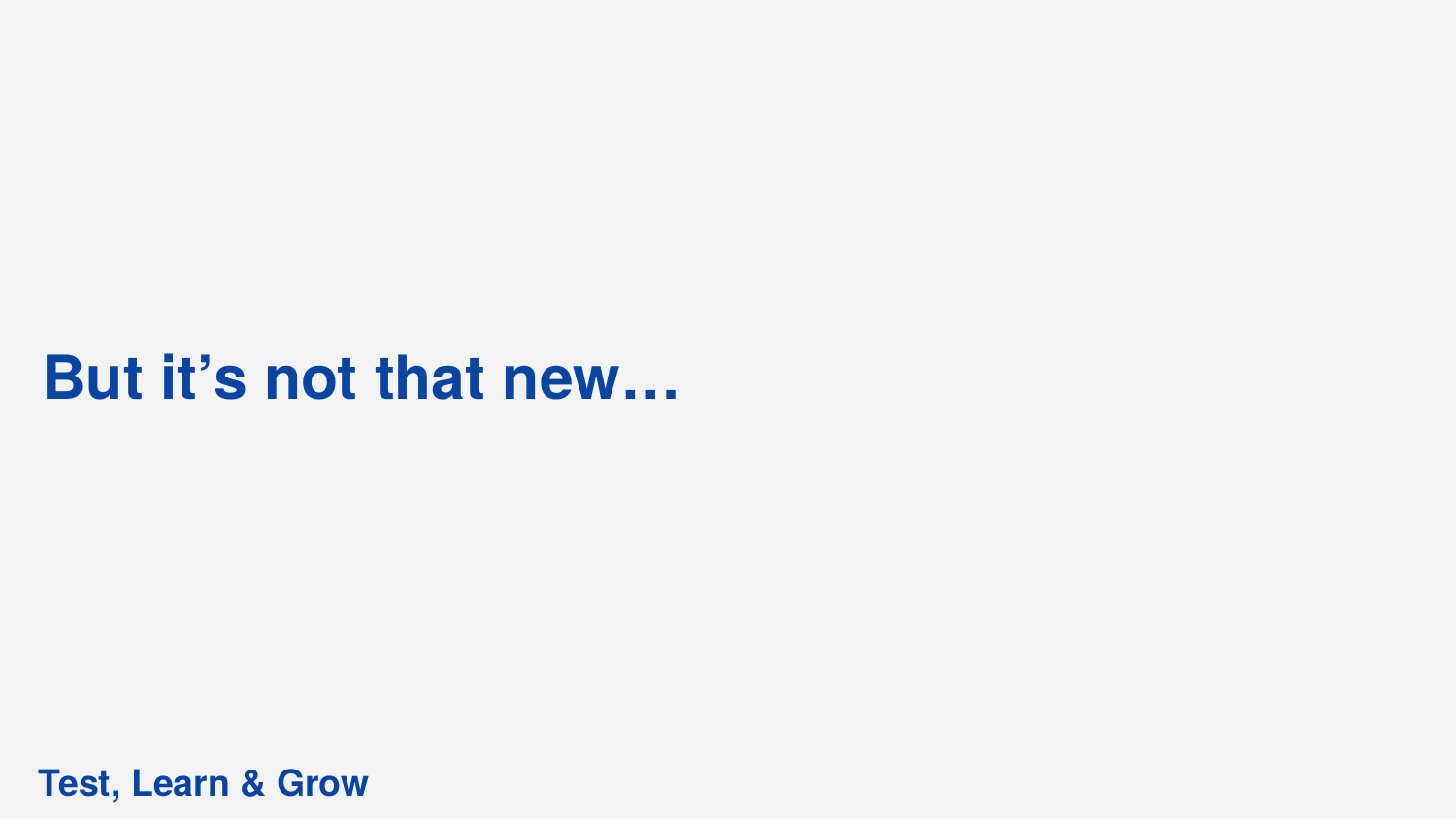

But it’s not that new…

Test, Learn & Grow